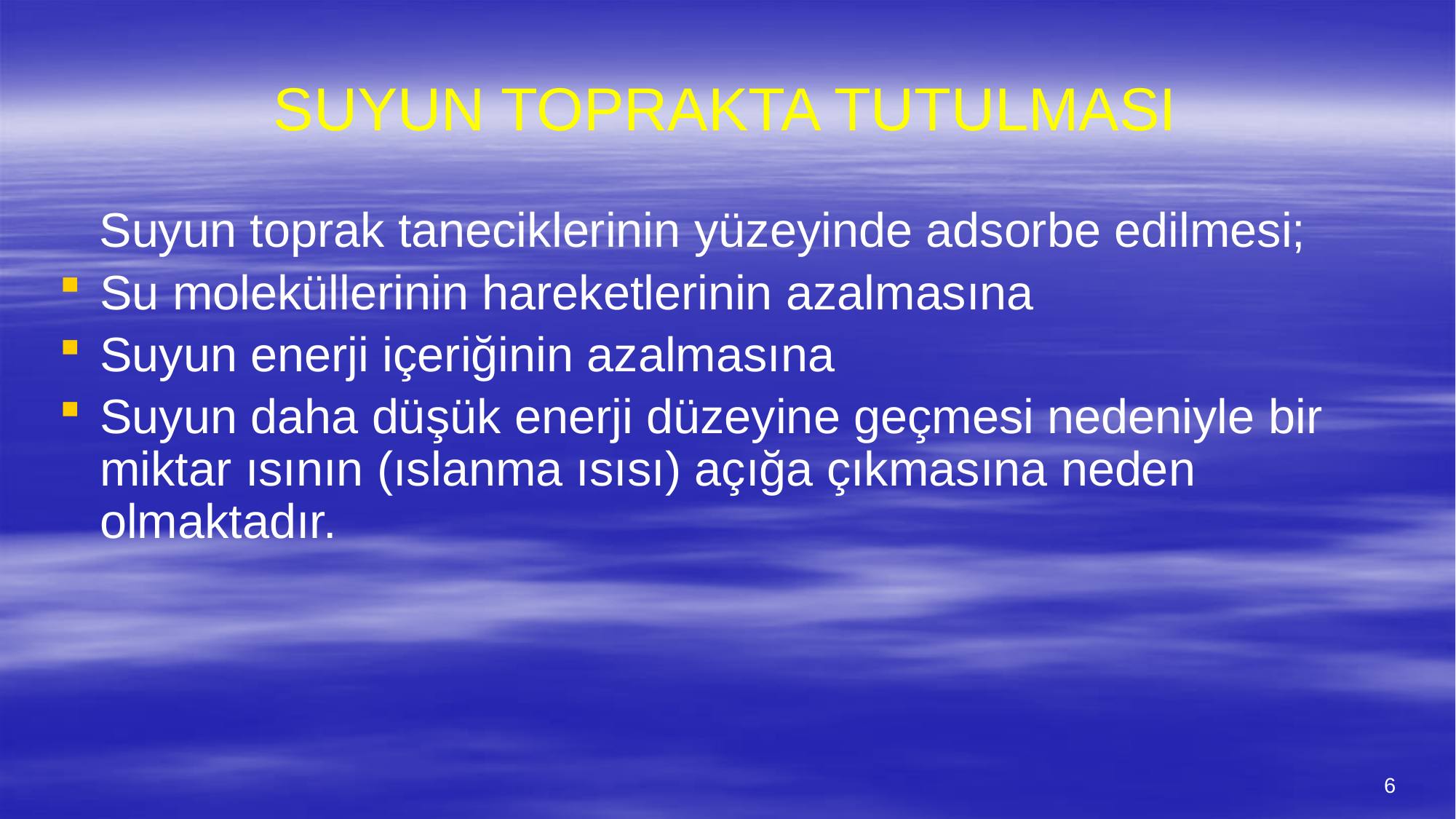

# SUYUN TOPRAKTA TUTULMASI
   Suyun toprak taneciklerinin yüzeyinde adsorbe edilmesi;
Su moleküllerinin hareketlerinin azalmasına
Suyun enerji içeriğinin azalmasına
Suyun daha düşük enerji düzeyine geçmesi nedeniyle bir miktar ısının (ıslanma ısısı) açığa çıkmasına neden olmaktadır.
6